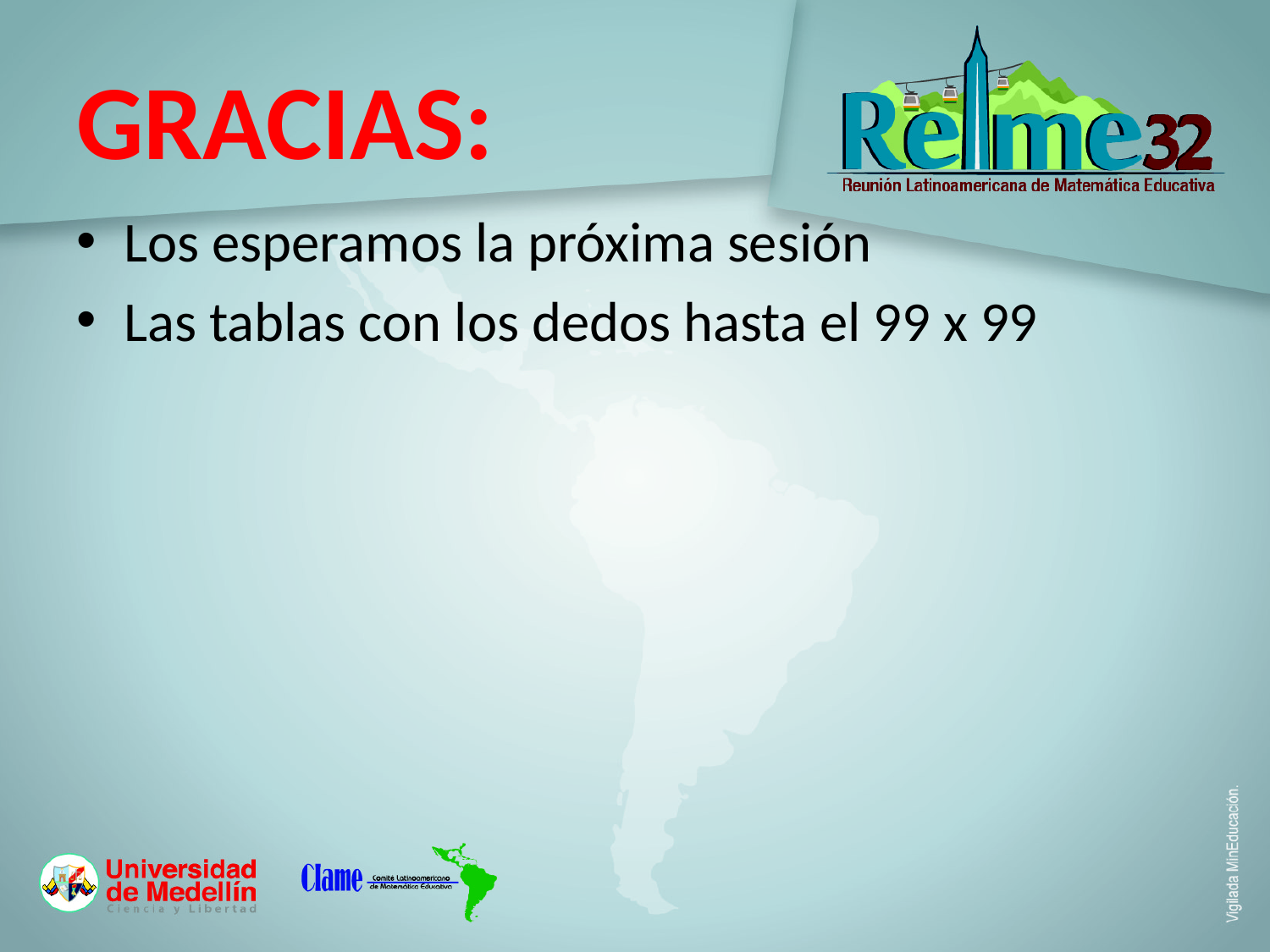

# GRACIAS:
Los esperamos la próxima sesión
Las tablas con los dedos hasta el 99 x 99